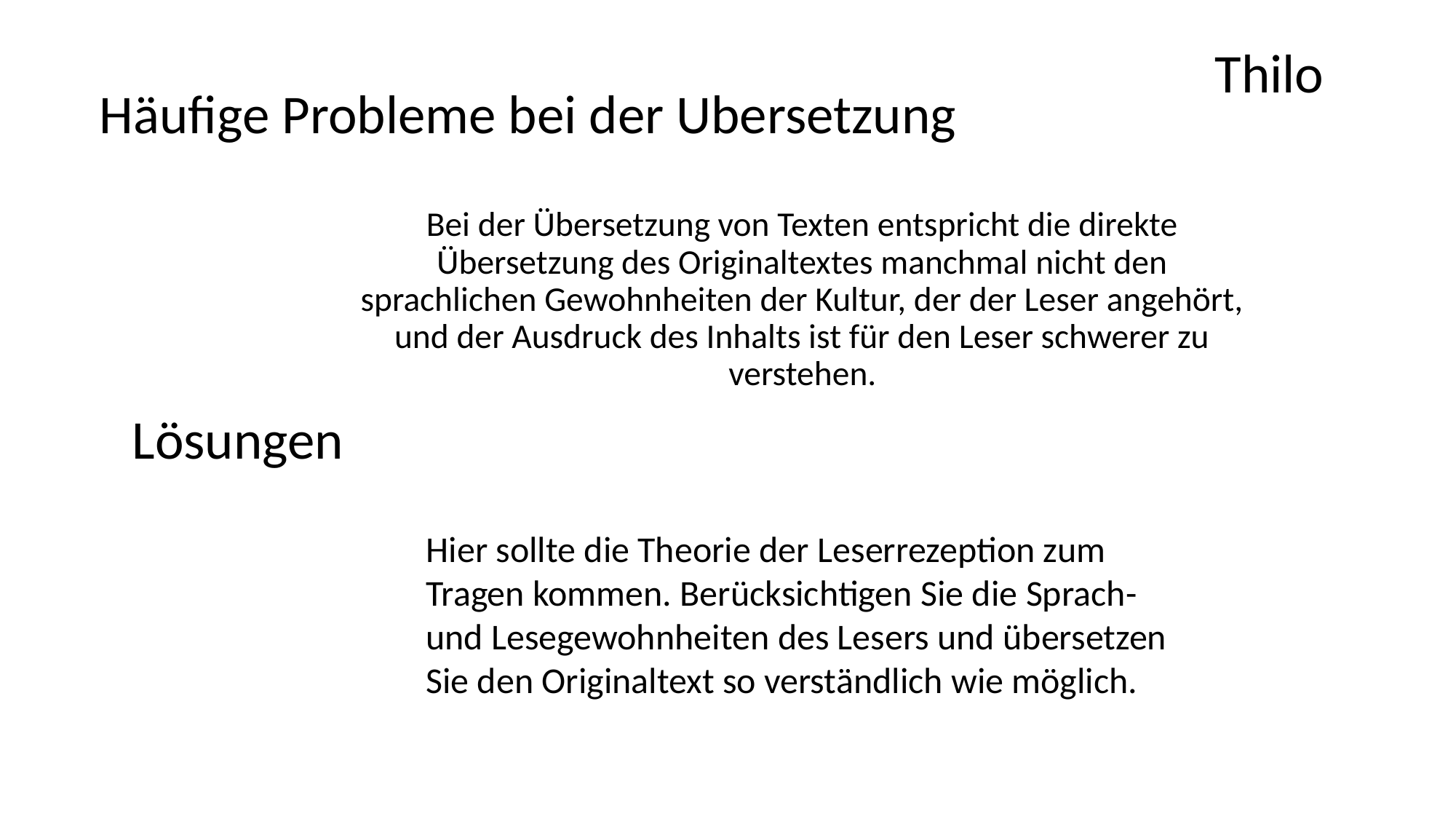

# Häufige Probleme bei der Ubersetzung
Thilo
Bei der Übersetzung von Texten entspricht die direkte Übersetzung des Originaltextes manchmal nicht den sprachlichen Gewohnheiten der Kultur, der der Leser angehört, und der Ausdruck des Inhalts ist für den Leser schwerer zu verstehen.
Lösungen
Hier sollte die Theorie der Leserrezeption zum Tragen kommen. Berücksichtigen Sie die Sprach- und Lesegewohnheiten des Lesers und übersetzen Sie den Originaltext so verständlich wie möglich.